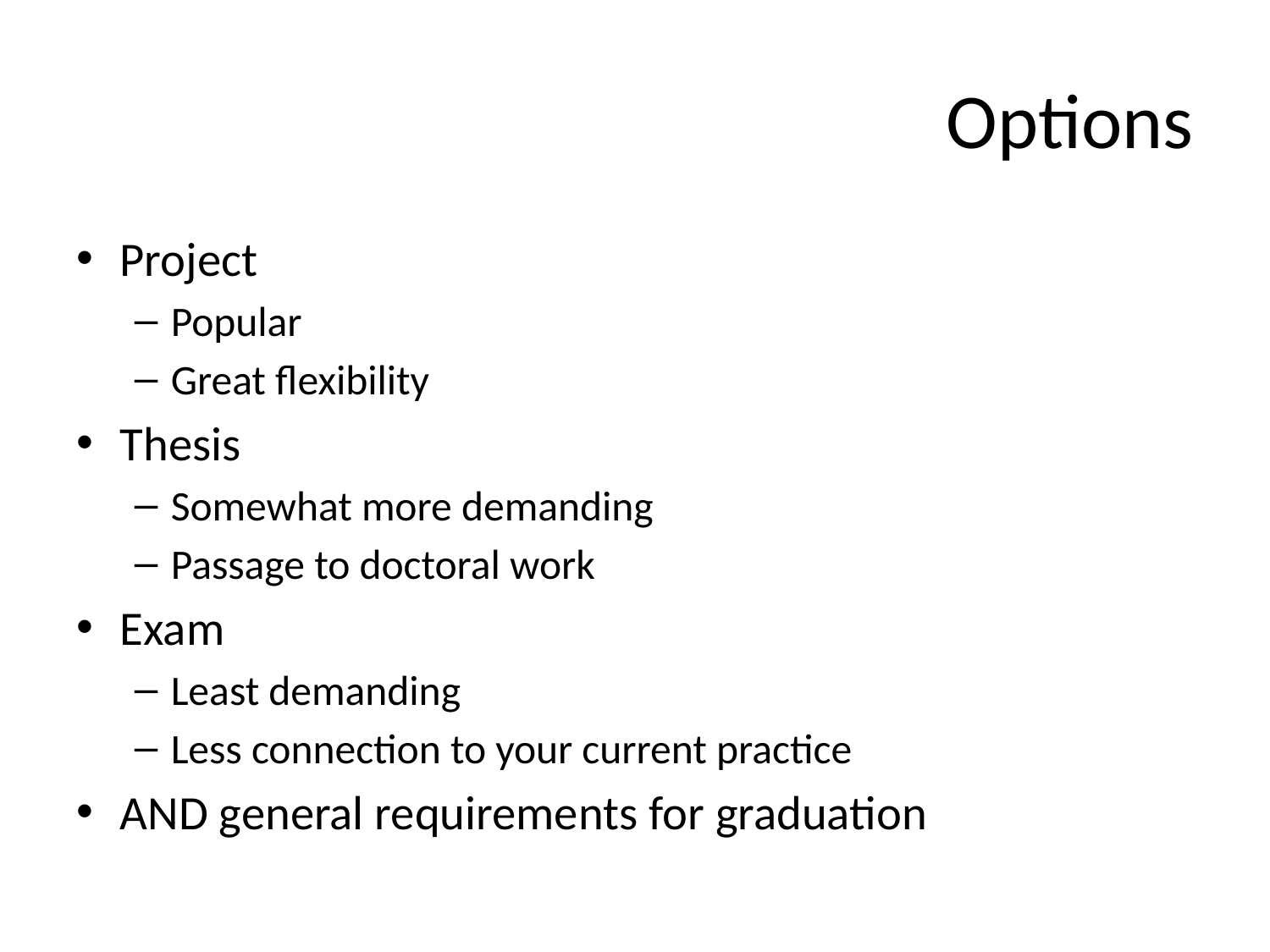

# Options
Project
Popular
Great flexibility
Thesis
Somewhat more demanding
Passage to doctoral work
Exam
Least demanding
Less connection to your current practice
AND general requirements for graduation